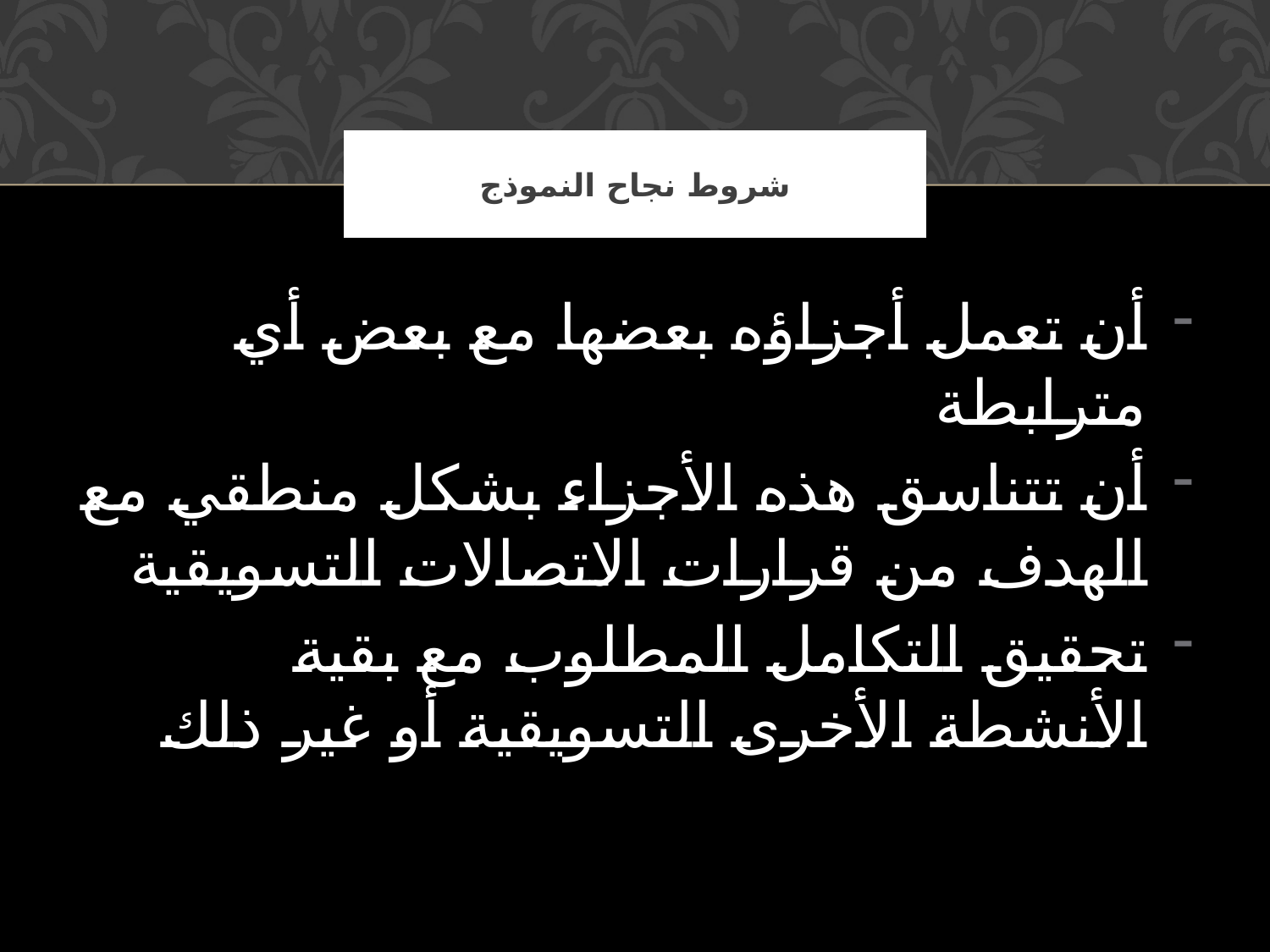

# شروط نجاح النموذج
أن تعمل أجزاؤه بعضها مع بعض أي مترابطة
أن تتناسق هذه الأجزاء بشكل منطقي مع الهدف من قرارات الاتصالات التسويقية
تحقيق التكامل المطلوب مع بقية الأنشطة الأخرى التسويقية أو غير ذلك